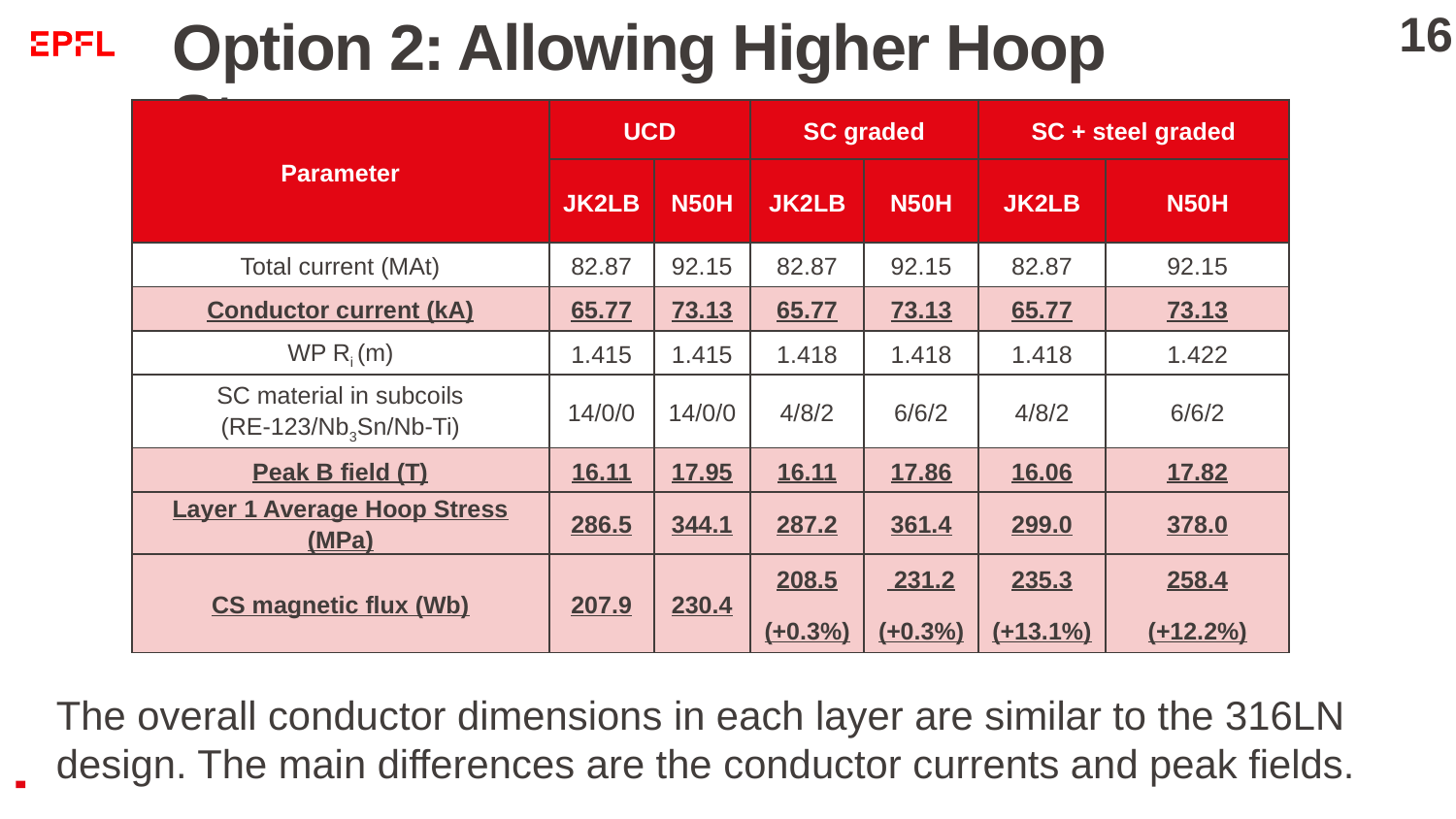

# Option 2: Allowing Higher Hoop Stresses
| Parameter | UCD |  | SC graded |  | SC + steel graded |  |
| --- | --- | --- | --- | --- | --- | --- |
|  | JK2LB | N50H | JK2LB | N50H | JK2LB | N50H |
| Total current (MAt) | 82.87 | 92.15 | 82.87 | 92.15 | 82.87 | 92.15 |
| Conductor current (kA) | 65.77 | 73.13 | 65.77 | 73.13 | 65.77 | 73.13 |
| WP Ri (m) | 1.415 | 1.415 | 1.418 | 1.418 | 1.418 | 1.422 |
| SC material in subcoils (RE-123/Nb3Sn/Nb-Ti) | 14/0/0 | 14/0/0 | 4/8/2 | 6/6/2 | 4/8/2 | 6/6/2 |
| Peak B field (T) | 16.11 | 17.95 | 16.11 | 17.86 | 16.06 | 17.82 |
| Layer 1 Average Hoop Stress (MPa) | 286.5 | 344.1 | 287.2 | 361.4 | 299.0 | 378.0 |
| CS magnetic flux (Wb) | 207.9 | 230.4 | 208.5 (+0.3%) | 231.2 (+0.3%) | 235.3 (+13.1%) | 258.4 (+12.2%) |
The overall conductor dimensions in each layer are similar to the 316LN design. The main differences are the conductor currents and peak fields.